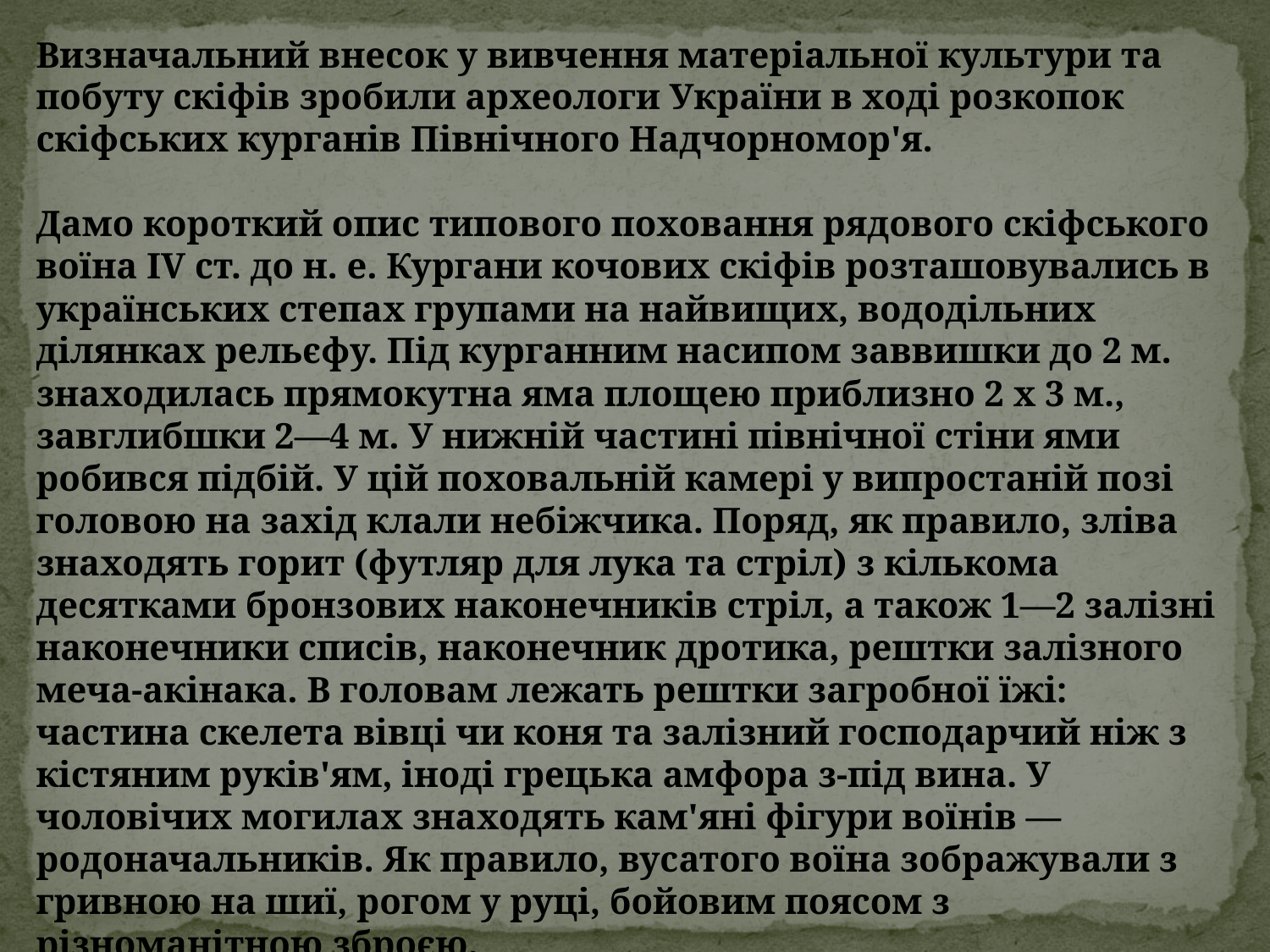

Визначальний внесок у вивчення матеріальної культури та побуту скіфів зробили археологи України в ході розкопок скіфських курганів Північного Надчорномор'я.

Дамо короткий опис типового поховання рядового скіфського воїна IV ст. до н. е. Кургани кочових скіфів розташовувались в українських степах групами на найвищих, вододільних ділянках рельєфу. Під курганним насипом заввишки до 2 м. знаходилась прямокутна яма площею приблизно 2 х 3 м., завглибшки 2—4 м. У нижній частині північної стіни ями робився підбій. У цій поховальній камері у випростаній позі головою на захід клали небіжчика. Поряд, як правило, зліва знаходять горит (футляр для лука та стріл) з кількома десятками бронзових наконечників стріл, а також 1—2 залізні наконечники списів, наконечник дротика, рештки залізного меча-акінака. В головам лежать рештки загробної їжі: частина скелета вівці чи коня та залізний господарчий ніж з кістяним руків'ям, іноді грецька амфора з-під вина. У чоловічих могилах знаходять кам'яні фігури воїнів — родоначальників. Як правило, вусатого воїна зображували з гривною на шиї, рогом у руці, бойовим поясом з різноманітною зброєю.